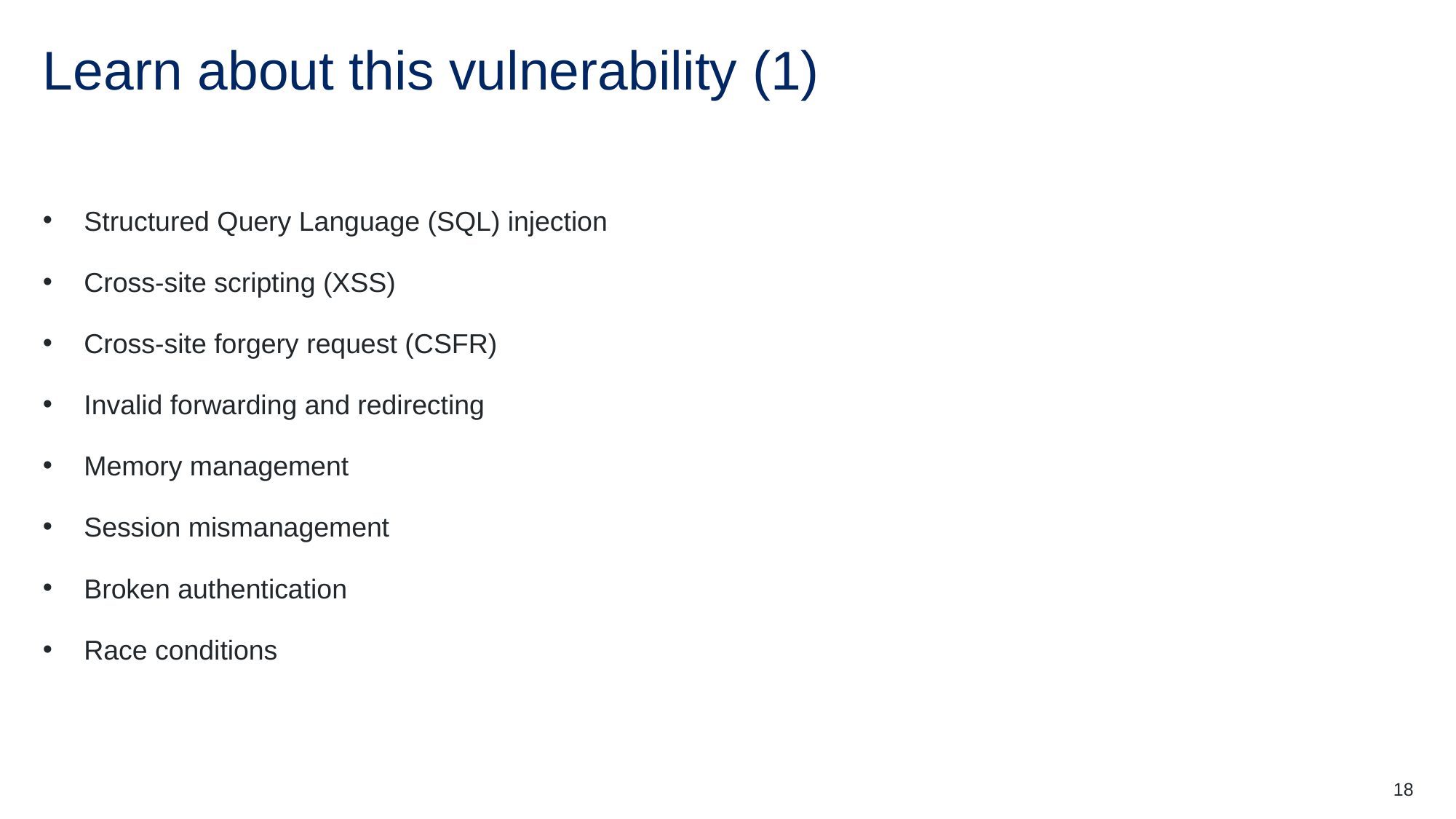

# Learn about this vulnerability (1)
Structured Query Language (SQL) injection
Cross-site scripting (XSS)
Cross-site forgery request (CSFR)
Invalid forwarding and redirecting
Memory management
Session mismanagement
Broken authentication
Race conditions
18